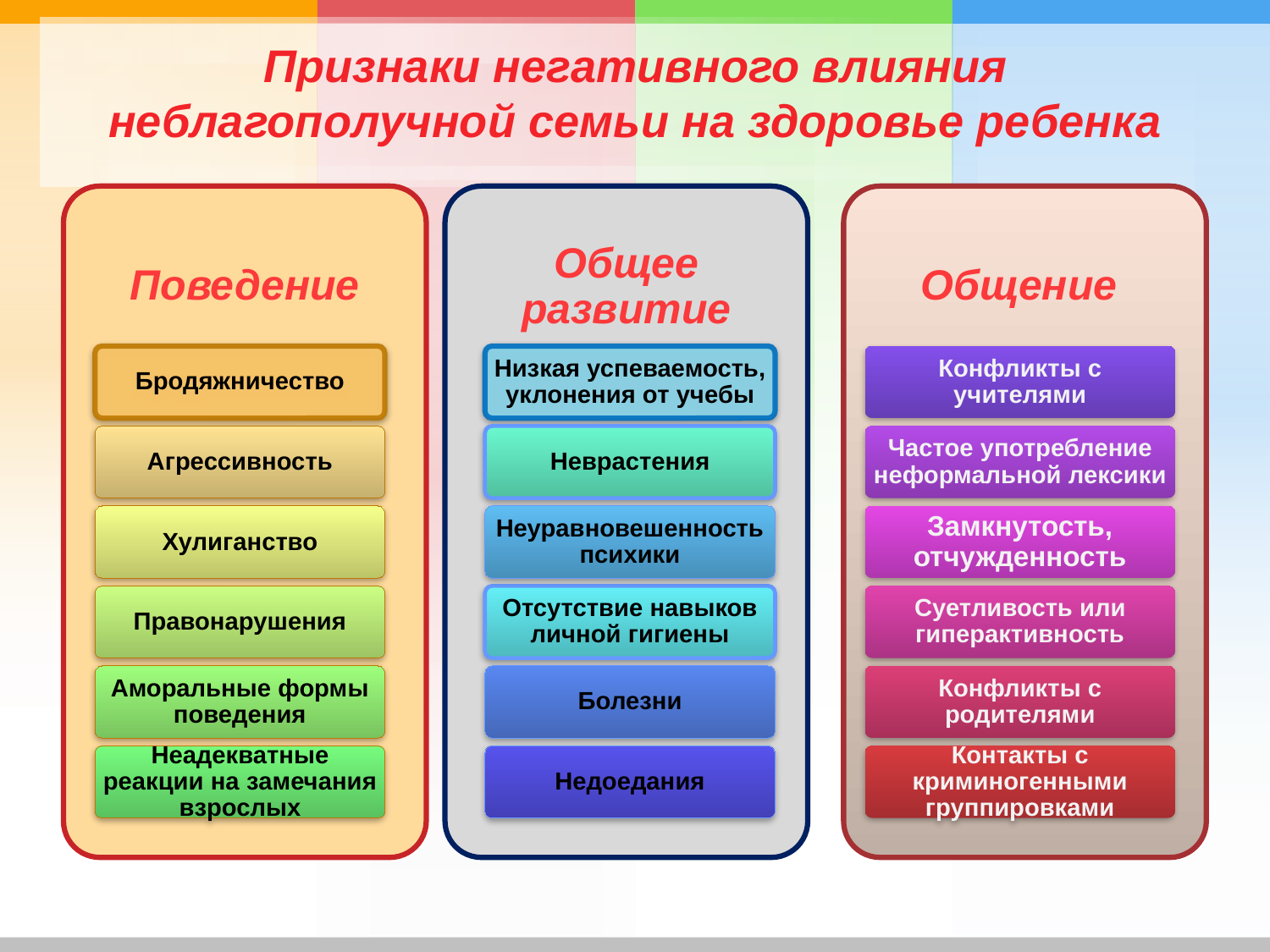

# Признаки негативного влияния неблагополучной семьи на здоровье ребенка
Поведение
Бродяжничество
Агрессивность
Хулиганство
Правонарушения
Аморальные формы поведения
Неадекватные реакции на замечания взрослых
Общее развитие
Низкая успеваемость, уклонения от учебы
Неврастения
Отсутствие навыков личной гигиены
Неуравновешенность психики
Болезни
Недоедания
Общение
Конфликты с учителями
Частое употребление неформальной лексики
Замкнутость, отчужденность
Суетливость или гиперактивность
Конфликты с родителями
Контакты с криминогенными группировками